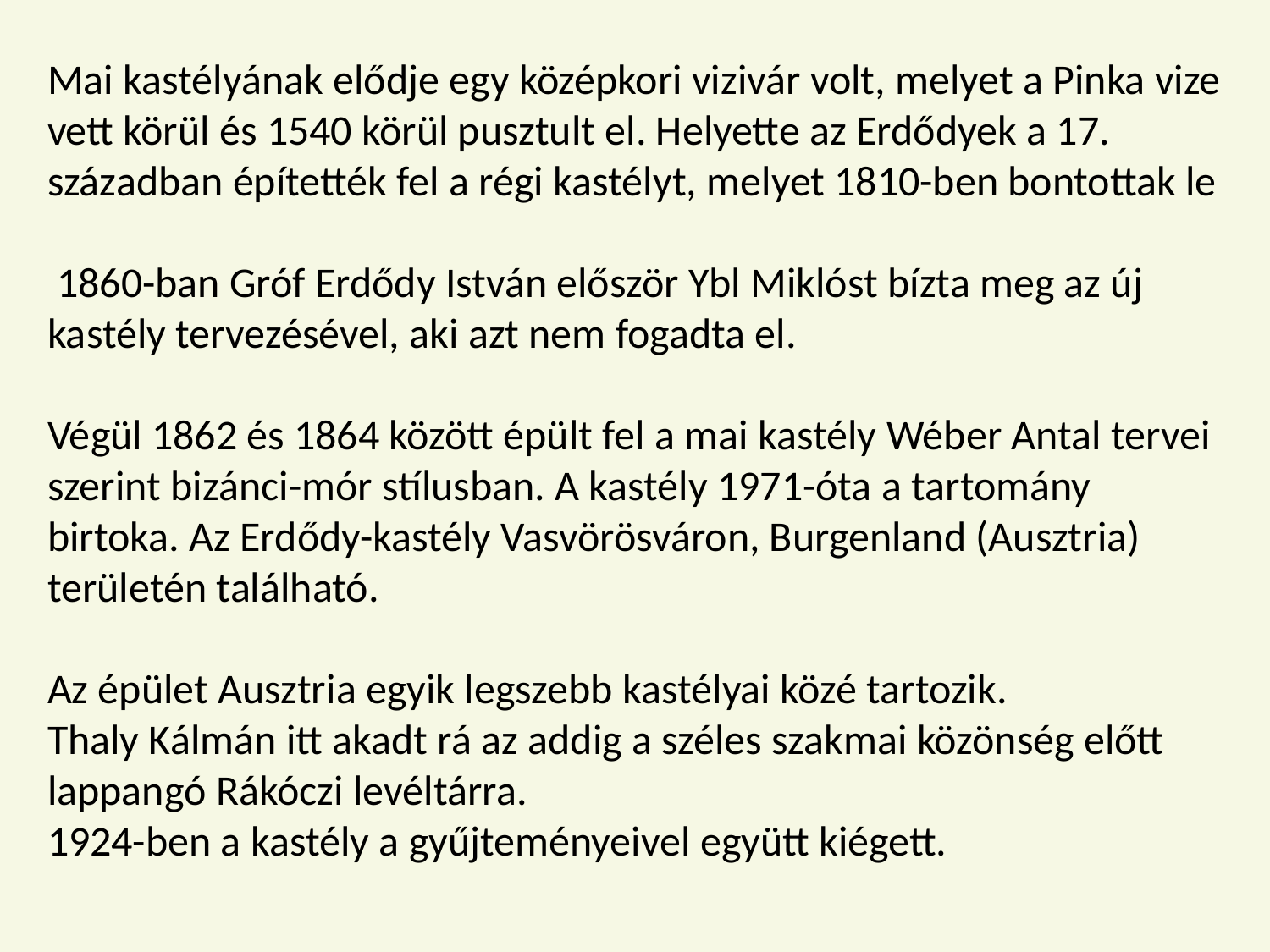

Mai kastélyának elődje egy középkori vizivár volt, melyet a Pinka vize vett körül és 1540 körül pusztult el. Helyette az Erdődyek a 17. században építették fel a régi kastélyt, melyet 1810-ben bontottak le

 1860-ban Gróf Erdődy István először Ybl Miklóst bízta meg az új kastély tervezésével, aki azt nem fogadta el.

Végül 1862 és 1864 között épült fel a mai kastély Wéber Antal tervei szerint bizánci-mór stílusban. A kastély 1971-óta a tartomány birtoka. Az Erdődy-kastély Vasvörösváron, Burgenland (Ausztria) területén található.

Az épület Ausztria egyik legszebb kastélyai közé tartozik.
Thaly Kálmán itt akadt rá az addig a széles szakmai közönség előtt lappangó Rákóczi levéltárra.
1924-ben a kastély a gyűjteményeivel együtt kiégett.